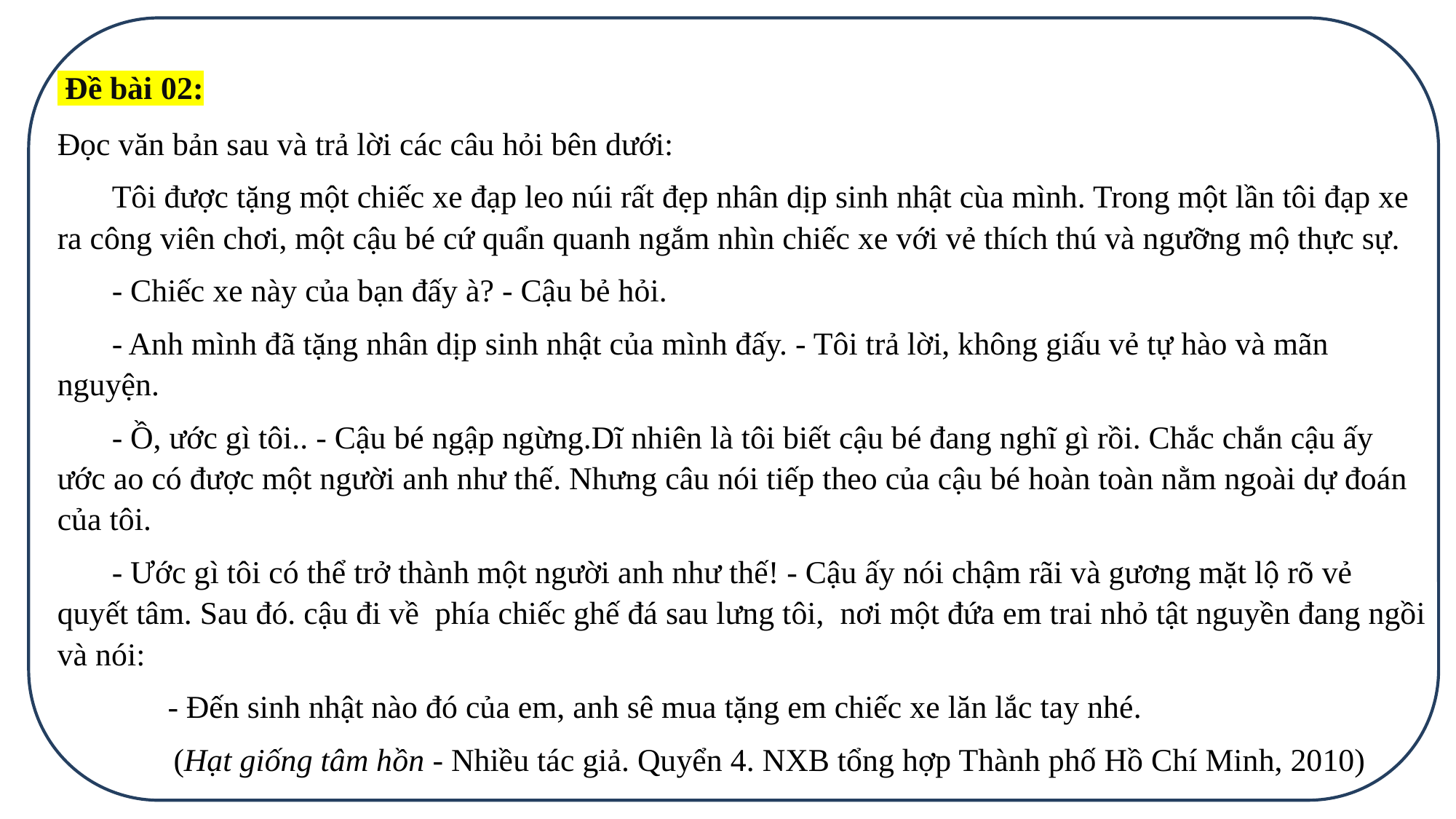

Đề bài 02:
Đọc văn bản sau và trả lời các câu hỏi bên dưới:
Tôi được tặng một chiếc xe đạp leo núi rất đẹp nhân dịp sinh nhật cùa mình. Trong một lần tôi đạp xe ra công viên chơi, một cậu bé cứ quẩn quanh ngắm nhìn chiếc xe với vẻ thích thú và ngưỡng mộ thực sự.
- Chiếc xe này của bạn đấy à? - Cậu bẻ hỏi.
- Anh mình đã tặng nhân dịp sinh nhật của mình đấy. - Tôi trả lời, không giấu vẻ tự hào và mãn nguyện.
- Ồ, ước gì tôi.. - Cậu bé ngập ngừng.Dĩ nhiên là tôi biết cậu bé đang nghĩ gì rồi. Chắc chắn cậu ấy ước ao có được một người anh như thế. Nhưng câu nói tiếp theo của cậu bé hoàn toàn nằm ngoài dự đoán của tôi.
- Ước gì tôi có thể trở thành một người anh như thế! - Cậu ấy nói chậm rãi và gương mặt lộ rõ vẻ quyết tâm. Sau đó. cậu đi về  phía chiếc ghế đá sau lưng tôi,  nơi một đứa em trai nhỏ tật nguyền đang ngồi và nói:
       - Đến sinh nhật nào đó của em, anh sê mua tặng em chiếc xe lăn lắc tay nhé.
(Hạt giống tâm hồn - Nhiều tác giả. Quyển 4. NXB tổng hợp Thành phố Hồ Chí Minh, 2010)